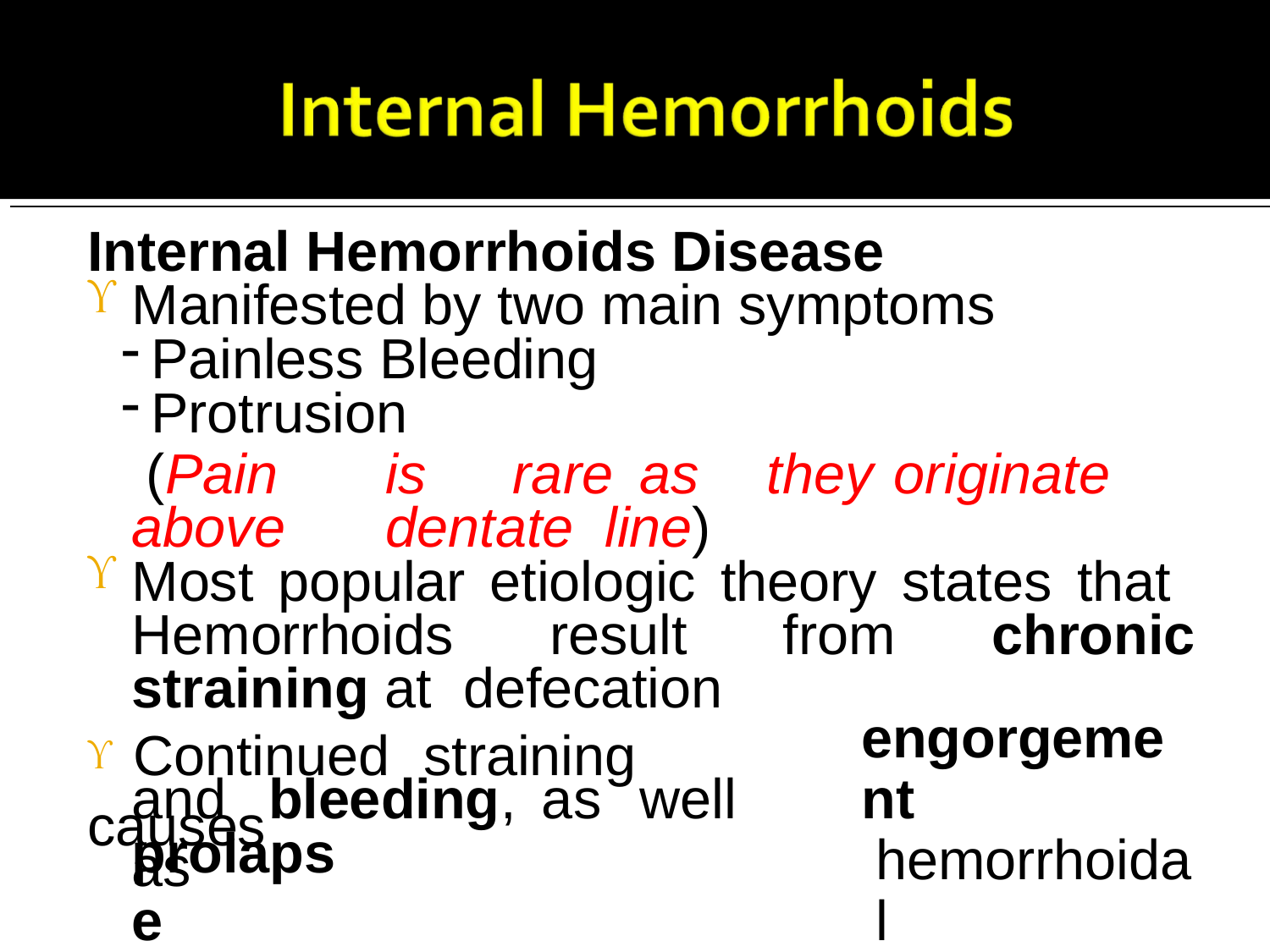

Internal Hemorrhoids Disease
Manifested by two main symptoms
Painless Bleeding
Protrusion
(Pain	is	rare	as	they	originate	above	dentate  line)
Most popular etiologic theory states that  Hemorrhoids result from chronic straining at  defecation
ϒ Continued	straining	causes
engorgement
hemorrhoidal
and	bleeding,	as	well	as
prolapse